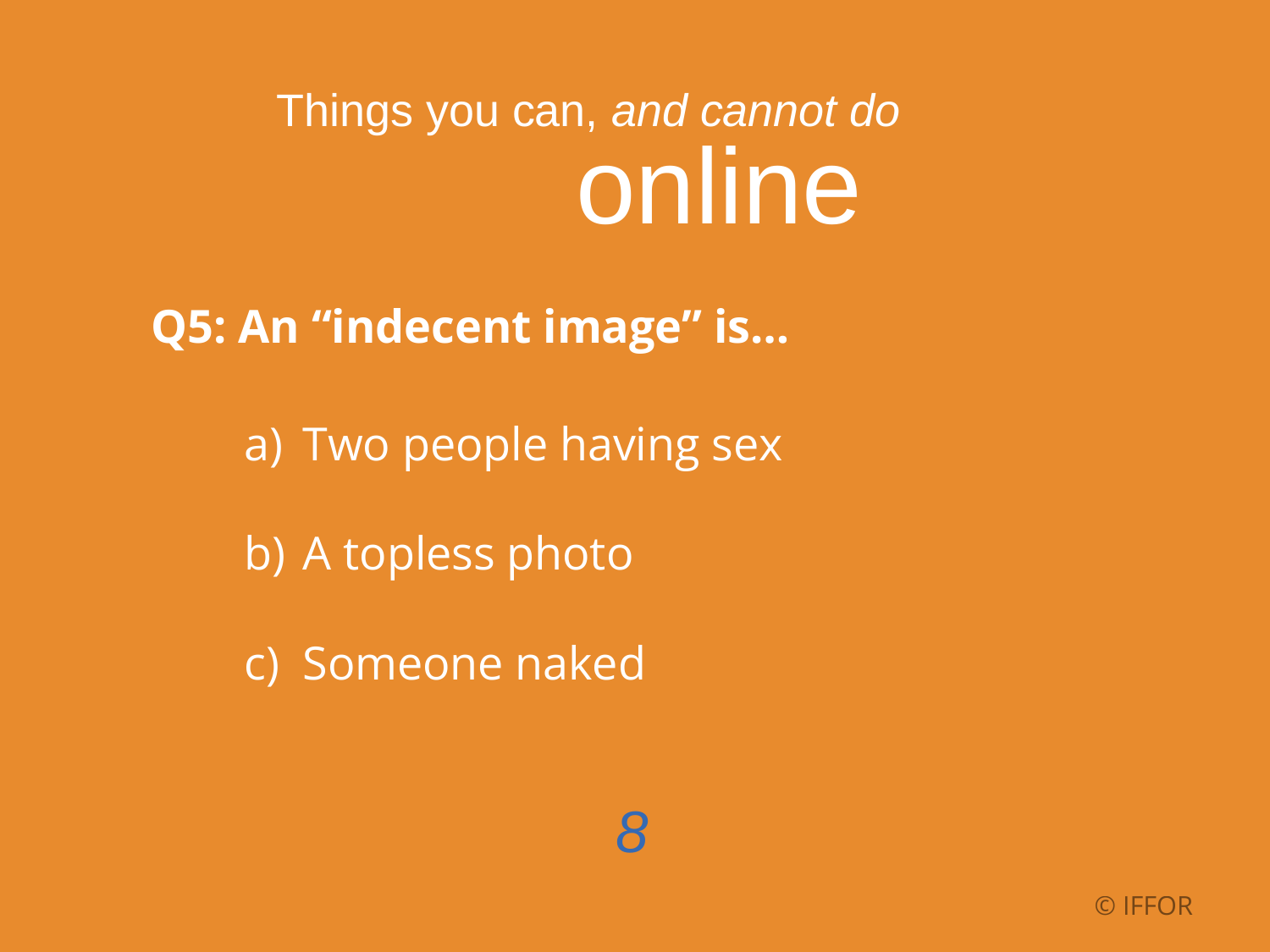

Things you can, and cannot do

online
Q5: An “indecent image” is…
Two people having sex

A topless photo

Someone naked
8